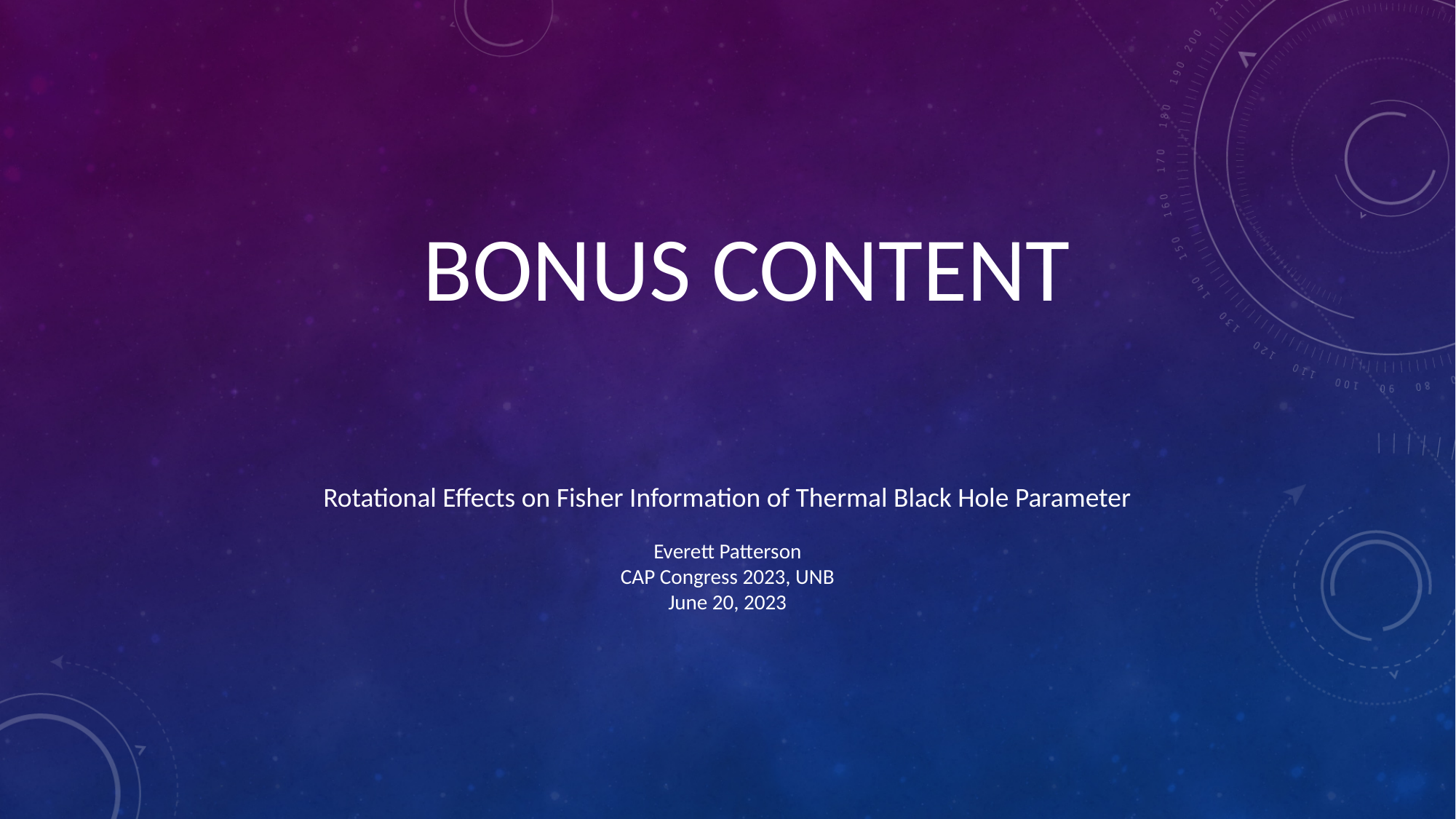

# Bonus Content
Rotational Effects on Fisher Information of Thermal Black Hole Parameter

Everett Patterson
CAP Congress 2023, UNB
June 20, 2023